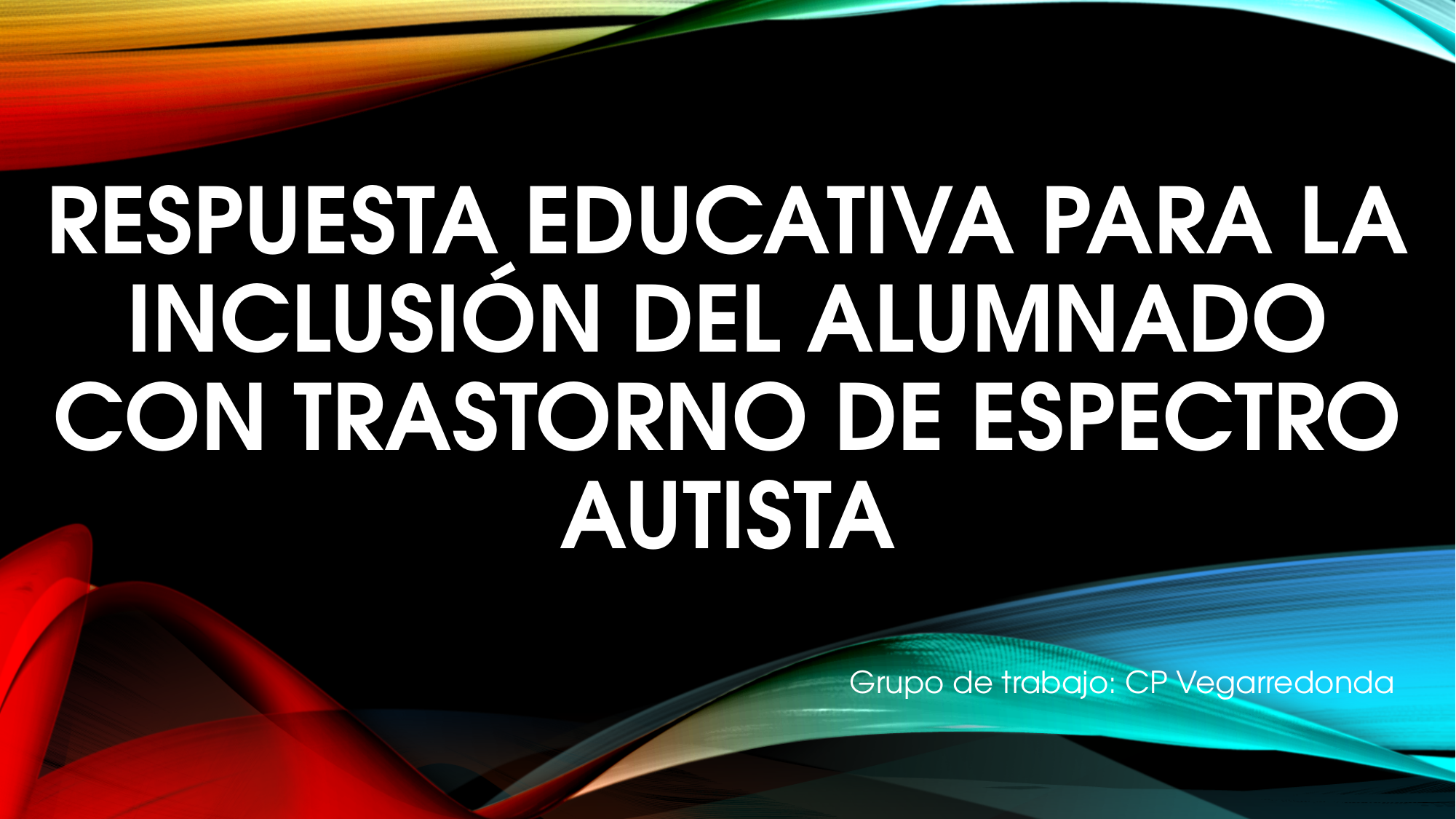

# RESPUESTA EDUCATIVA PARA LA INCLUSIÓN DEL ALUMNADO CON TRASTORNO DE ESPECTRO AUTISTA
Grupo de trabajo: CP Vegarredonda